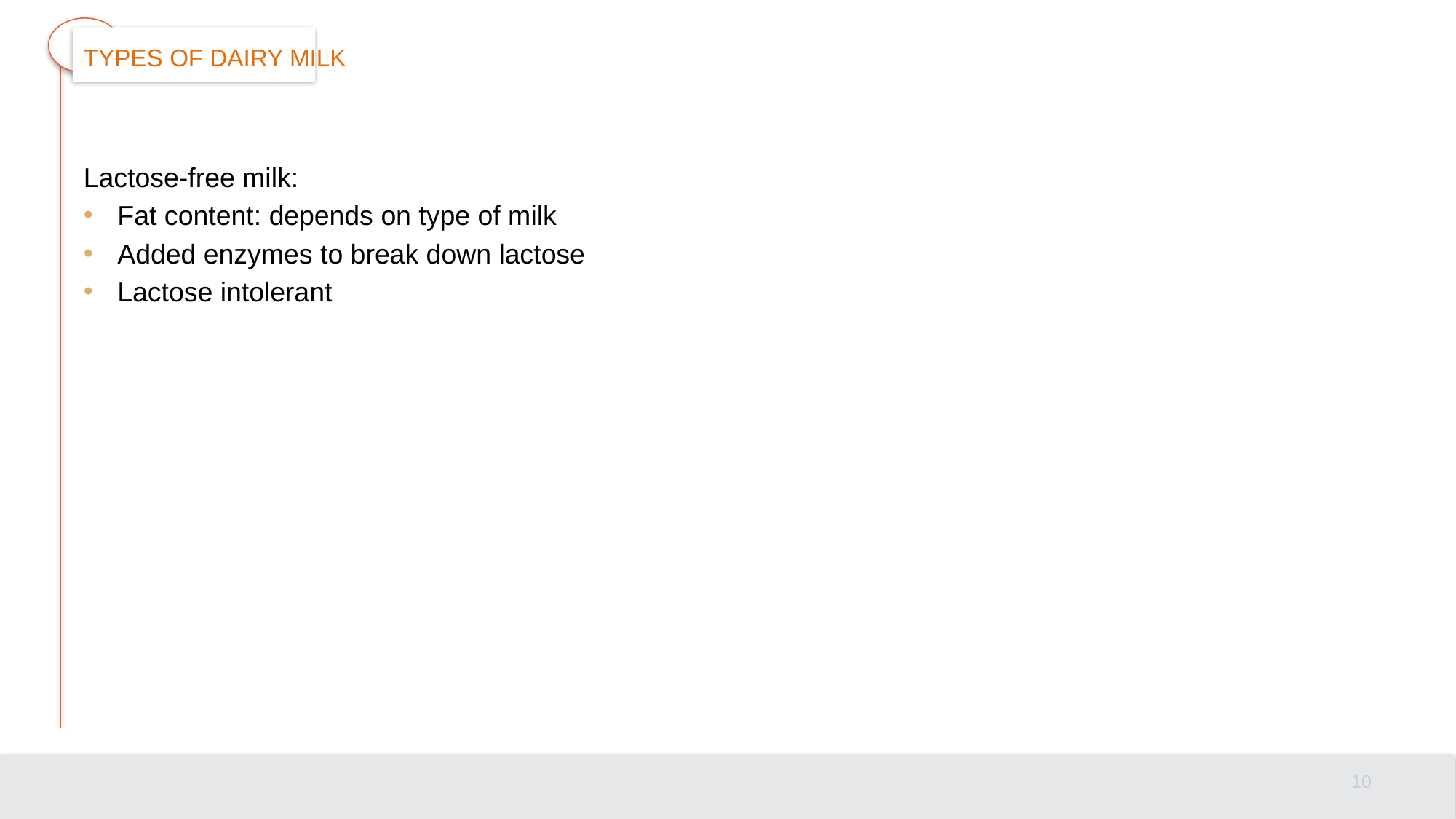

# Types of Dairy Milk
Lactose-free milk:
Fat content: depends on type of milk
Added enzymes to break down lactose
Lactose intolerant

10